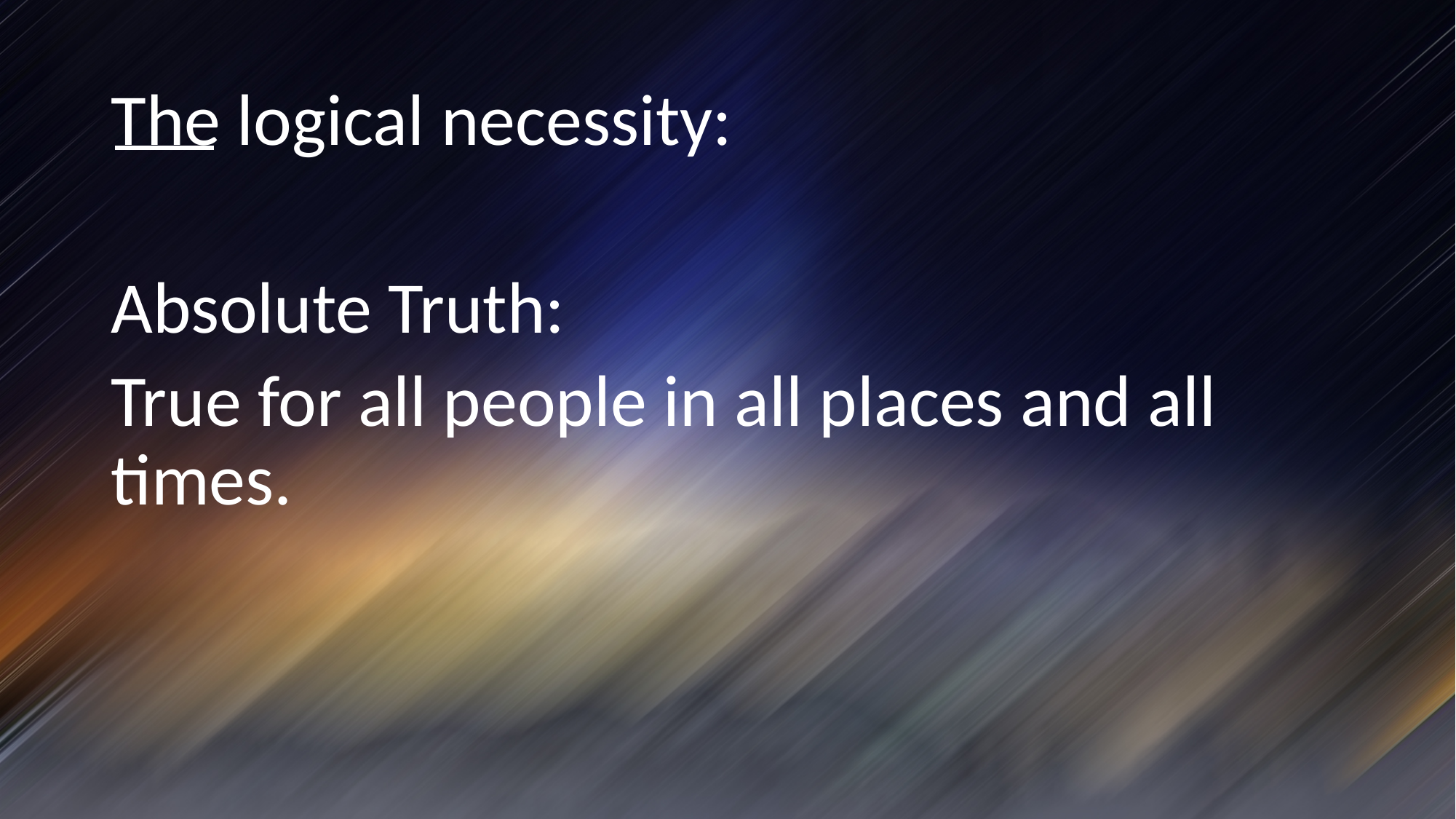

The logical necessity:

Absolute Truth:
True for all people in all places and all times.